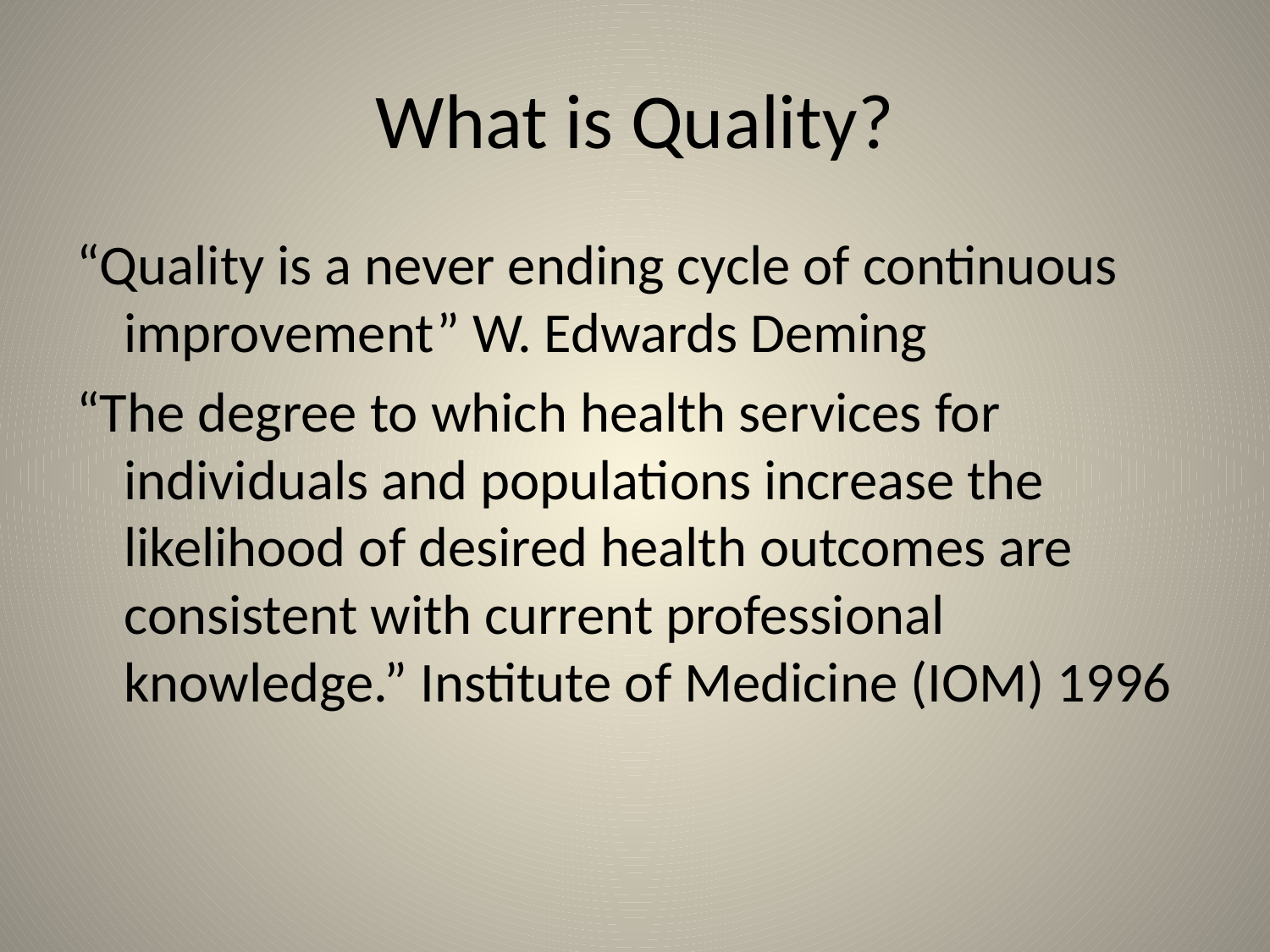

# What is Quality?
“Quality is a never ending cycle of continuous improvement” W. Edwards Deming
“The degree to which health services for individuals and populations increase the likelihood of desired health outcomes are consistent with current professional knowledge.” Institute of Medicine (IOM) 1996